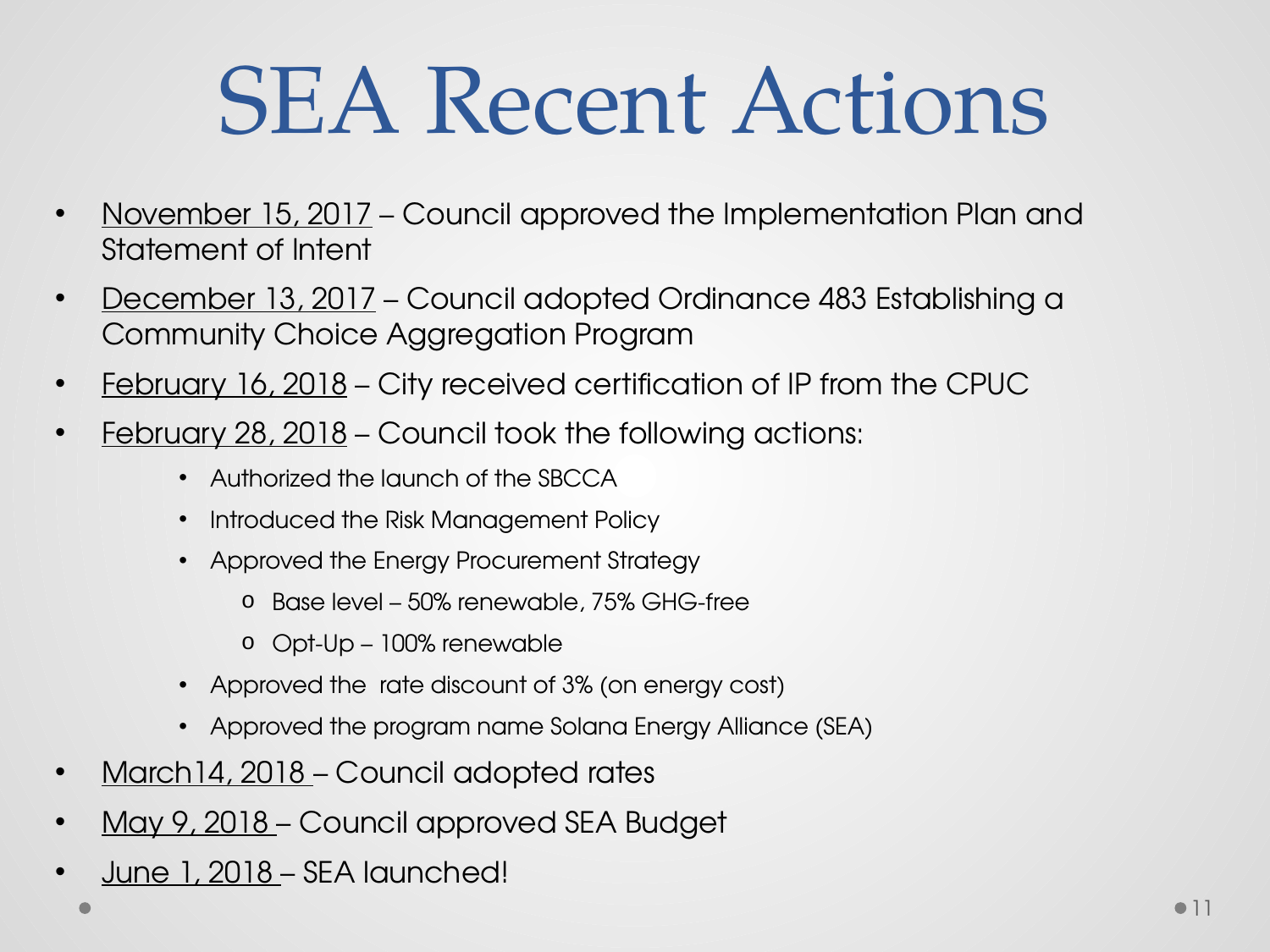

# SEA Recent Actions

November 15, 2017 – Council approved the Implementation Plan and Statement of Intent
December 13, 2017 – Council adopted Ordinance 483 Establishing a Community Choice Aggregation Program
February 16, 2018 – City received certification of IP from the CPUC
February 28, 2018 – Council took the following actions:
Authorized the launch of the SBCCA
Introduced the Risk Management Policy
Approved the Energy Procurement Strategy
Base level – 50% renewable, 75% GHG-free
Opt-Up – 100% renewable
Approved the  rate discount of 3% (on energy cost)
Approved the program name Solana Energy Alliance (SEA)
March14, 2018 – Council adopted rates
May 9, 2018 – Council approved SEA Budget
June 1, 2018 – SEA launched!

11